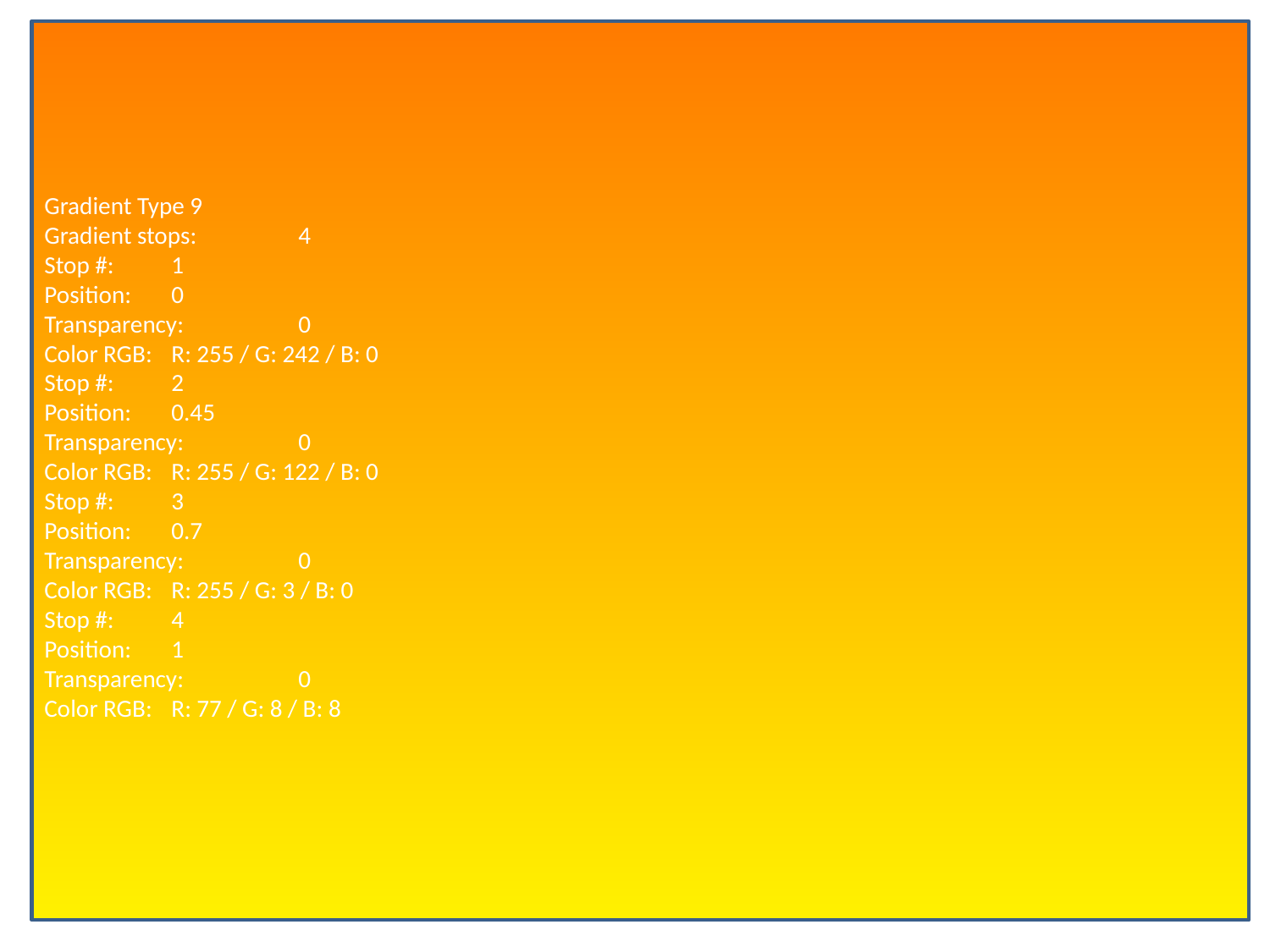

Gradient Type 9
Gradient stops:	4
Stop #:	1
Position: 	0
Transparency: 	0
Color RGB: 	R: 255 / G: 242 / B: 0
Stop #:	2
Position: 	0.45
Transparency: 	0
Color RGB: 	R: 255 / G: 122 / B: 0
Stop #:	3
Position: 	0.7
Transparency: 	0
Color RGB: 	R: 255 / G: 3 / B: 0
Stop #:	4
Position: 	1
Transparency: 	0
Color RGB: 	R: 77 / G: 8 / B: 8